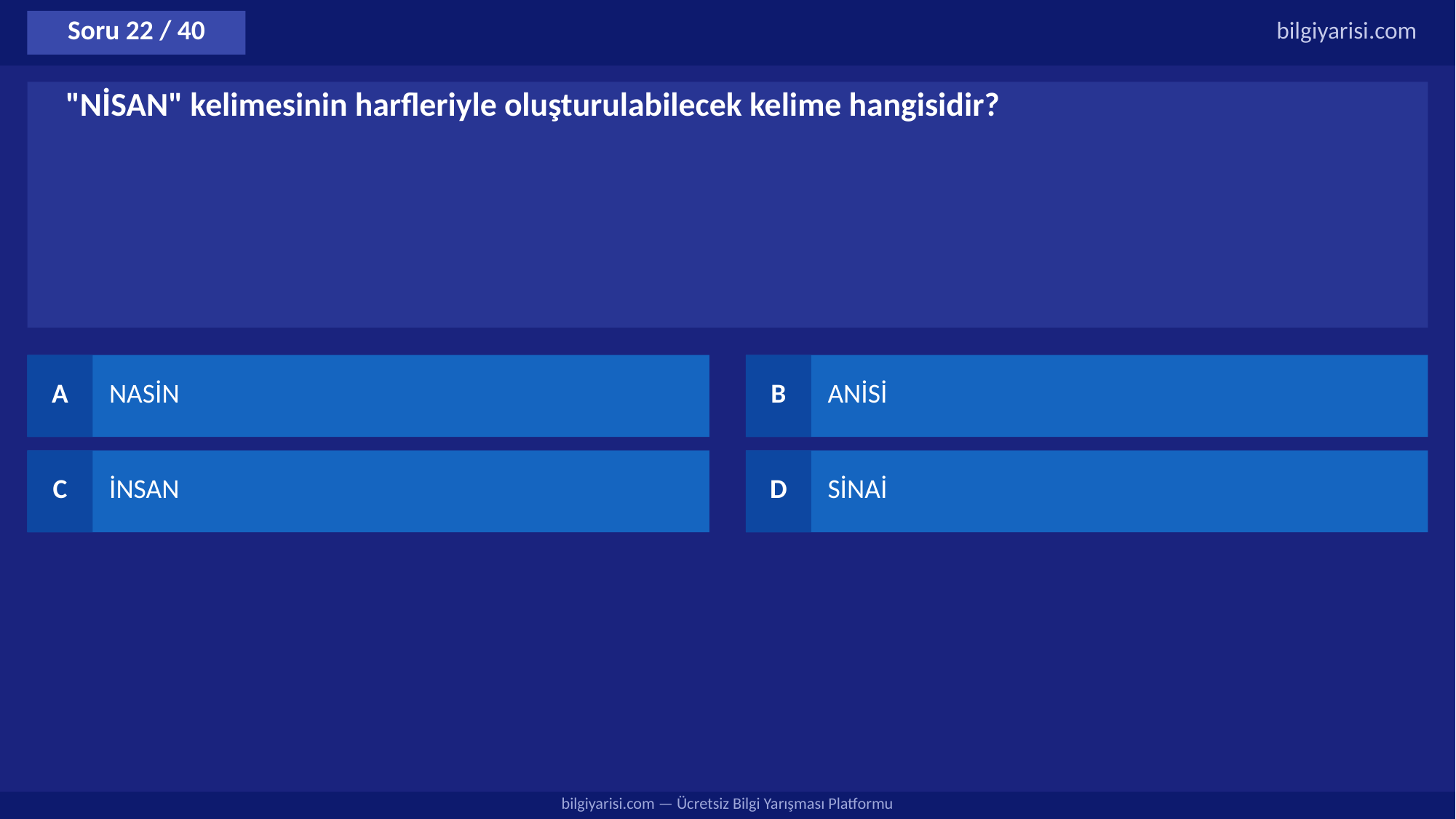

Soru 22 / 40
bilgiyarisi.com

"NİSAN" kelimesinin harfleriyle oluşturulabilecek kelime hangisidir?

A
NASİN

B
ANİSİ

C
İNSAN

D
SİNAİ
bilgiyarisi.com — Ücretsiz Bilgi Yarışması Platformu